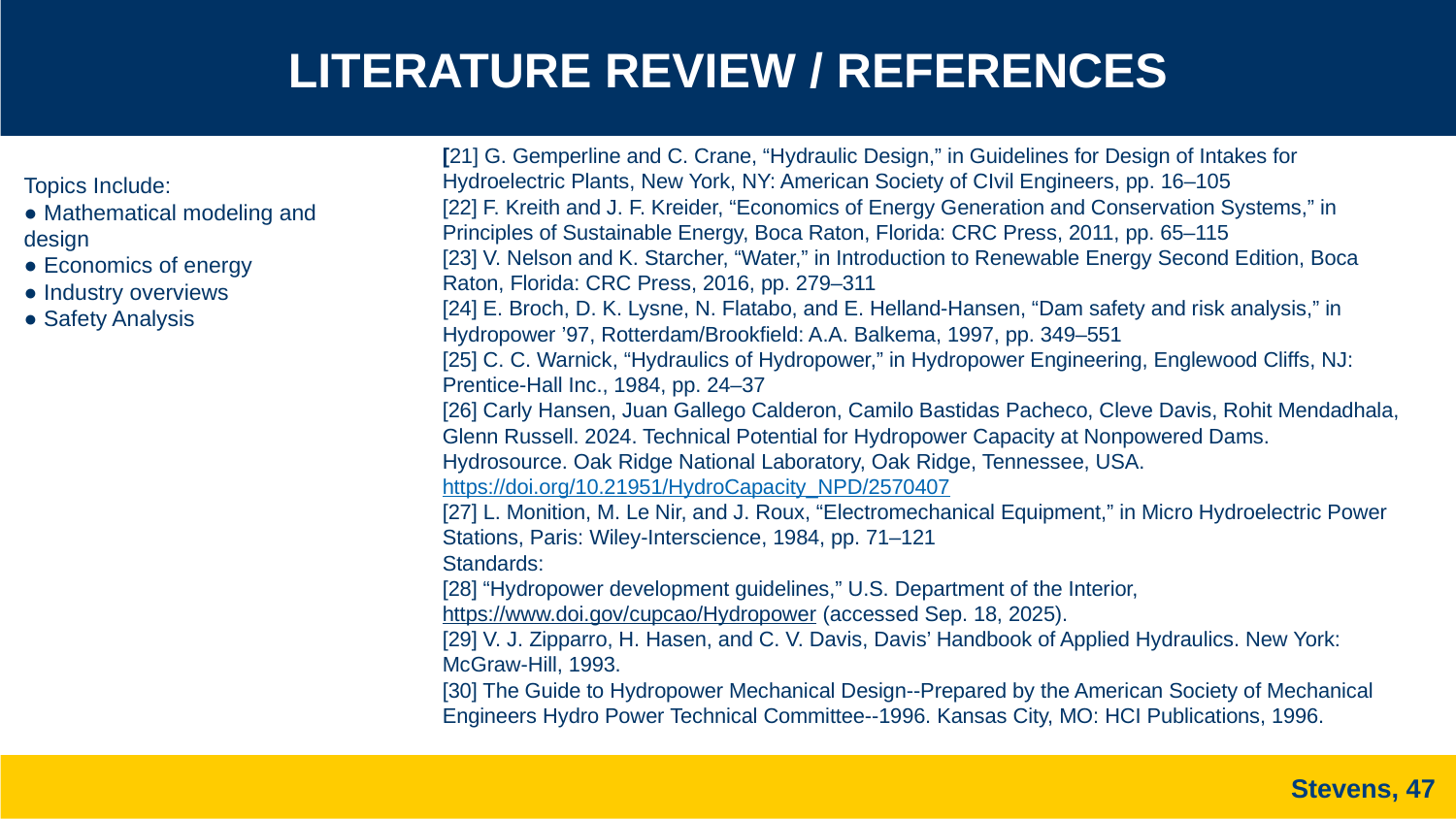

LITERATURE REVIEW / REFERENCES
[21] G. Gemperline and C. Crane, “Hydraulic Design,” in Guidelines for Design of Intakes for
Hydroelectric Plants, New York, NY: American Society of CIvil Engineers, pp. 16–105
[22] F. Kreith and J. F. Kreider, “Economics of Energy Generation and Conservation Systems,” in
Principles of Sustainable Energy, Boca Raton, Florida: CRC Press, 2011, pp. 65–115
[23] V. Nelson and K. Starcher, “Water,” in Introduction to Renewable Energy Second Edition, Boca
Raton, Florida: CRC Press, 2016, pp. 279–311
[24] E. Broch, D. K. Lysne, N. Flatabo, and E. Helland-Hansen, “Dam safety and risk analysis,” in
Hydropower ’97, Rotterdam/Brookfield: A.A. Balkema, 1997, pp. 349–551
[25] C. C. Warnick, “Hydraulics of Hydropower,” in Hydropower Engineering, Englewood Cliffs, NJ:
Prentice-Hall Inc., 1984, pp. 24–37
[26] Carly Hansen, Juan Gallego Calderon, Camilo Bastidas Pacheco, Cleve Davis, Rohit Mendadhala,
Glenn Russell. 2024. Technical Potential for Hydropower Capacity at Nonpowered Dams.
Hydrosource. Oak Ridge National Laboratory, Oak Ridge, Tennessee, USA.
https://doi.org/10.21951/HydroCapacity_NPD/2570407
[27] L. Monition, M. Le Nir, and J. Roux, “Electromechanical Equipment,” in Micro Hydroelectric Power
Stations, Paris: Wiley-Interscience, 1984, pp. 71–121
Standards:
[28] “Hydropower development guidelines,” U.S. Department of the Interior,
https://www.doi.gov/cupcao/Hydropower (accessed Sep. 18, 2025).
[29] V. J. Zipparro, H. Hasen, and C. V. Davis, Davis’ Handbook of Applied Hydraulics. New York:
McGraw-Hill, 1993.
[30] The Guide to Hydropower Mechanical Design--Prepared by the American Society of Mechanical
Engineers Hydro Power Technical Committee--1996. Kansas City, MO: HCI Publications, 1996.
Topics Include:
● Mathematical modeling and
design
● Economics of energy
● Industry overviews
● Safety Analysis

Stevens, 47